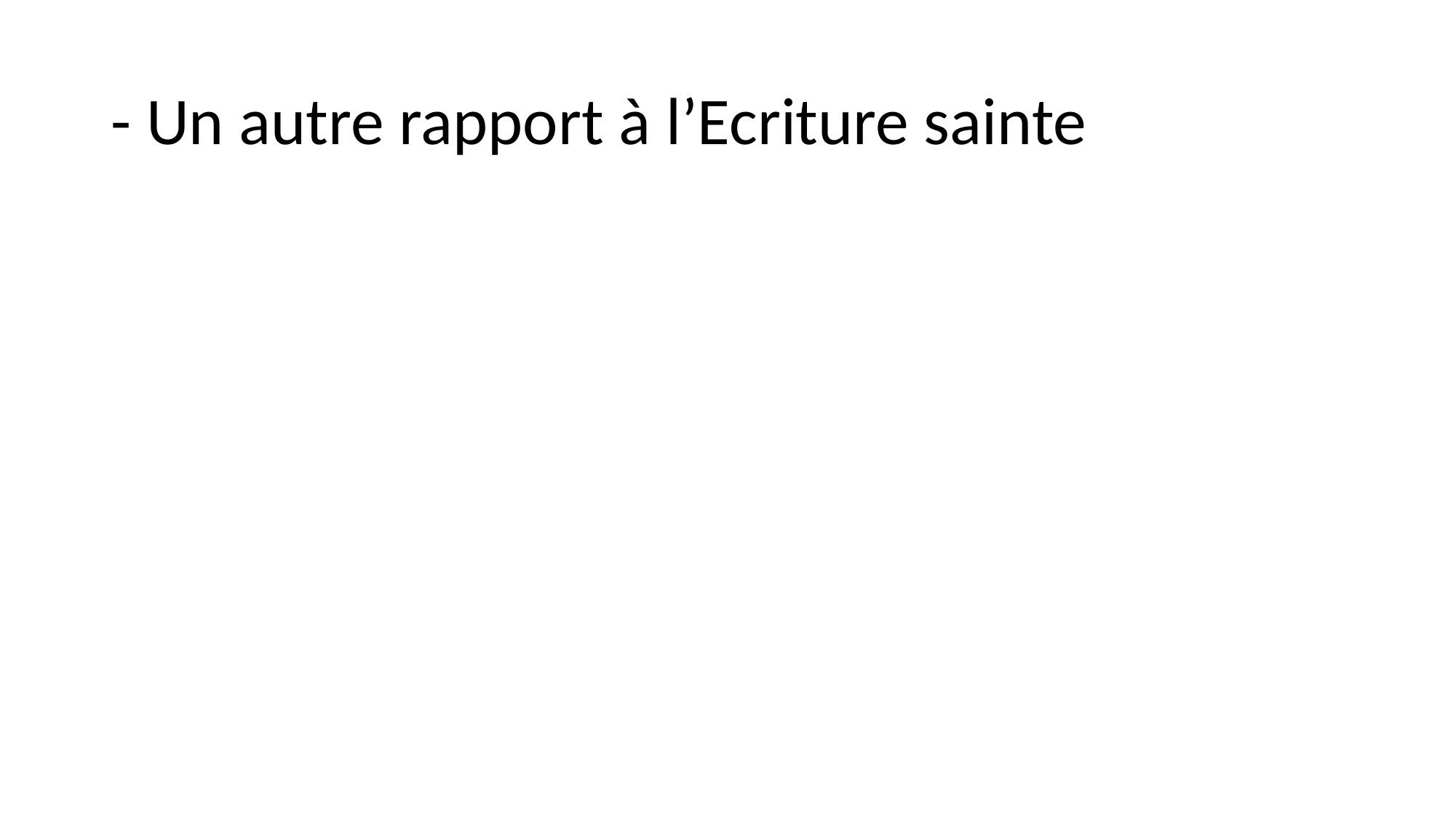

# - Un autre rapport à l’Ecriture sainte